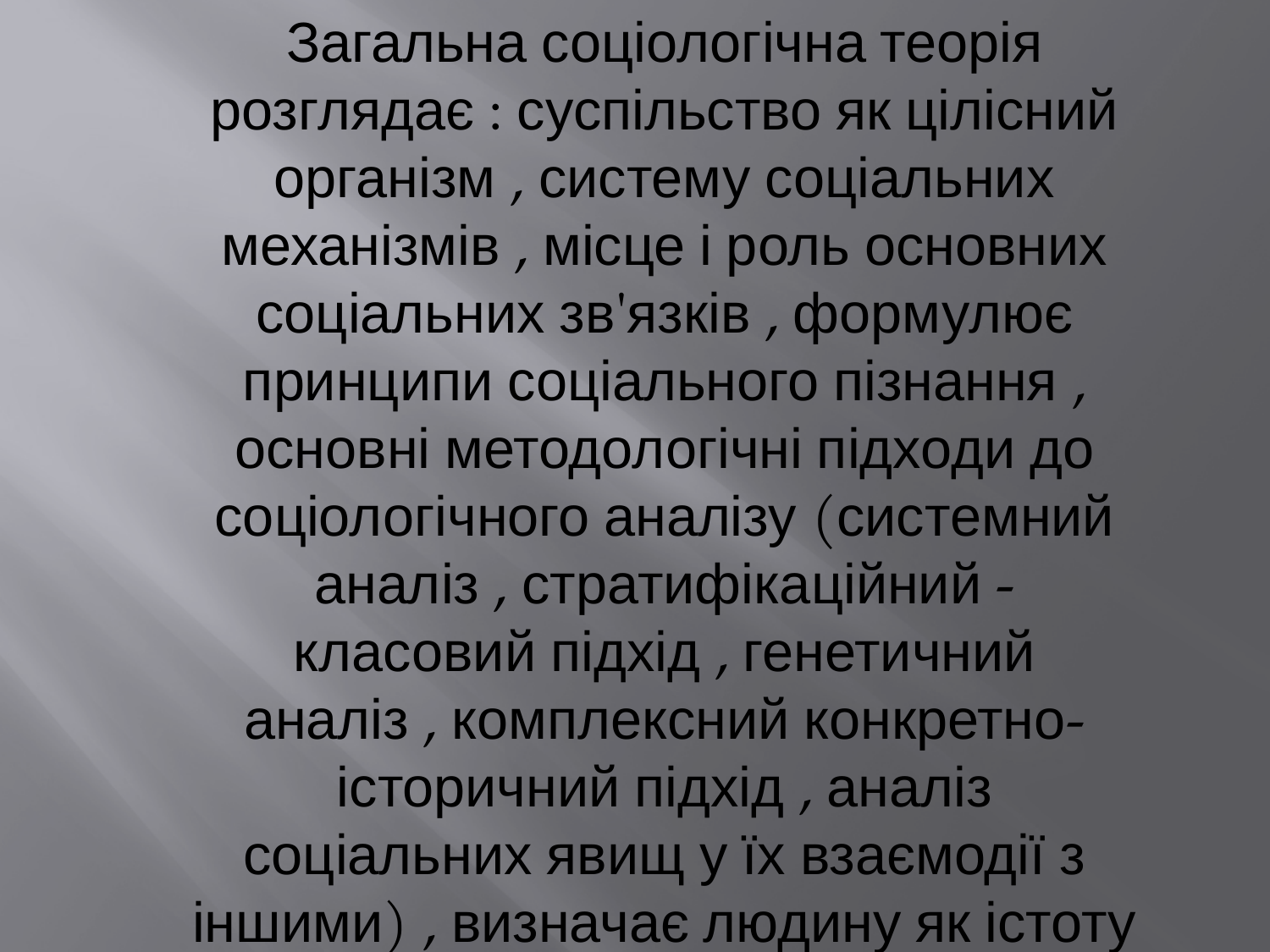

Загальна соціологічна теорія розглядає : суспільство як цілісний організм , систему соціальних механізмів , місце і роль основних соціальних зв'язків , формулює принципи соціального пізнання , основні методологічні підходи до соціологічного аналізу (системний аналіз , стратифікаційний - класовий підхід , генетичний аналіз , комплексний конкретно- історичний підхід , аналіз соціальних явищ у їх взаємодії з іншими) , визначає людину як істоту соціальну .